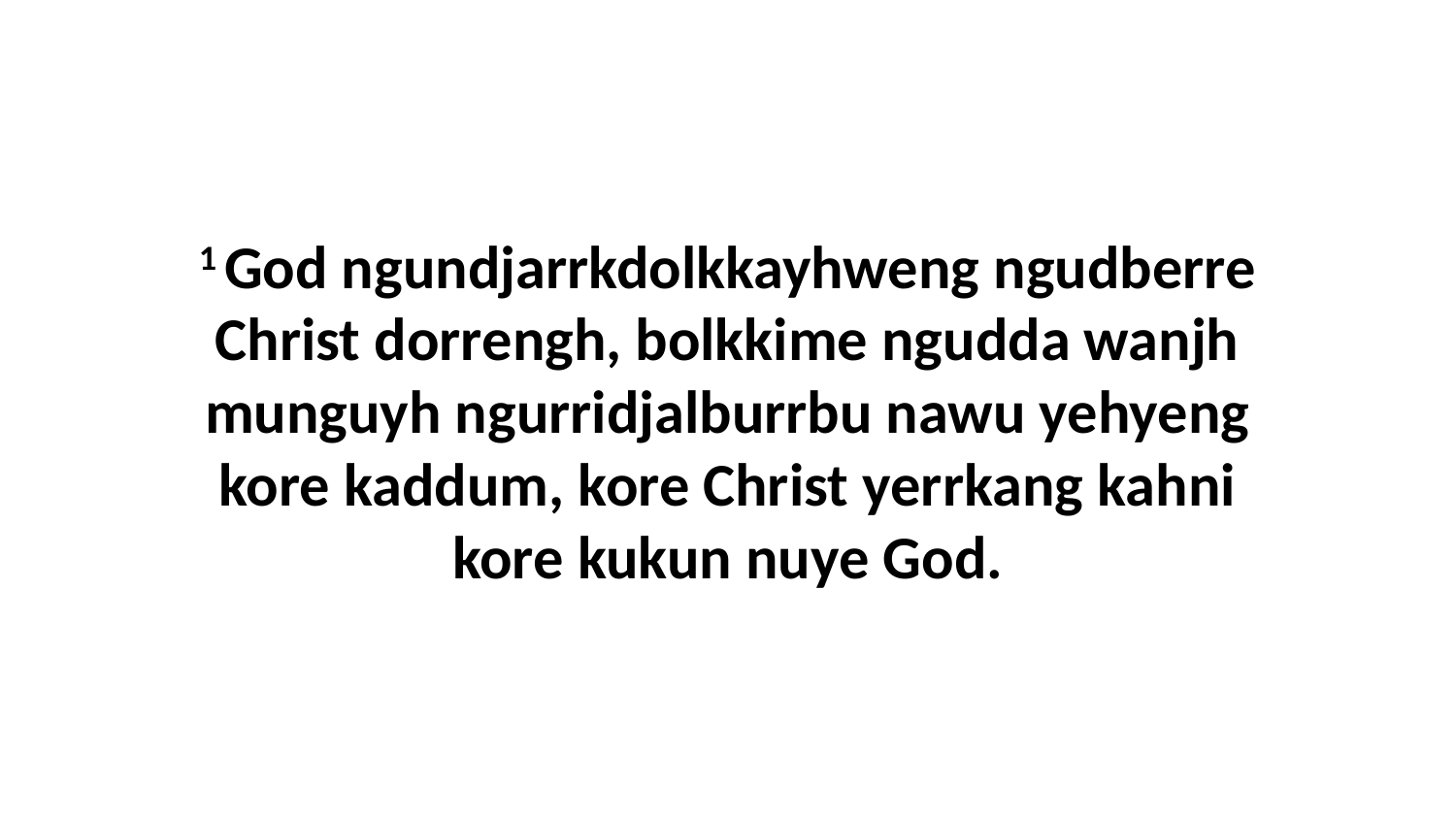

1 God ngundjarrkdolkkayhweng ngudberre Christ dorrengh, bolkkime ngudda wanjh munguyh ngurridjalburrbu nawu yehyeng kore kaddum, kore Christ yerrkang kahni kore kukun nuye God.